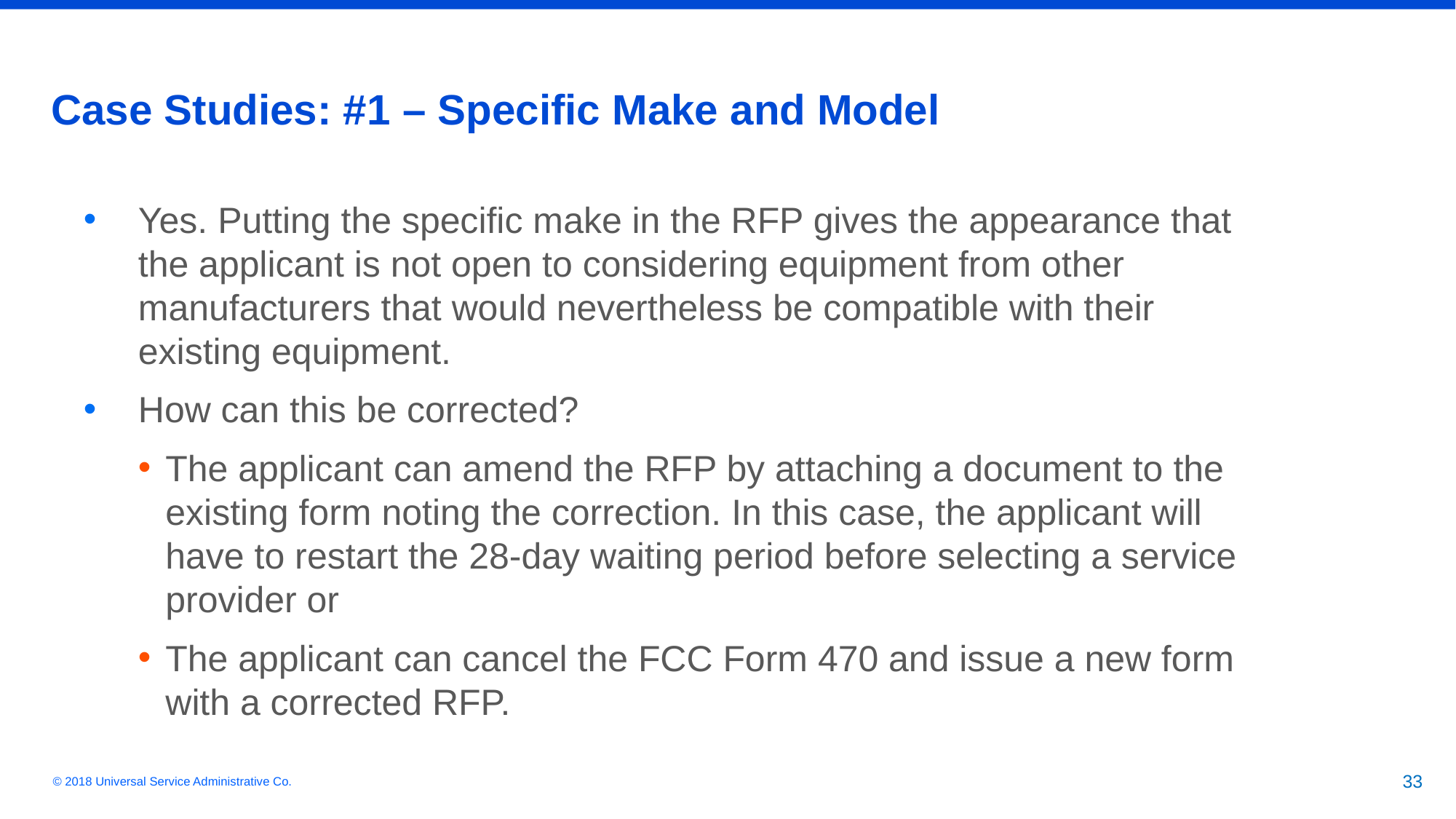

# Case Studies: #1 – Specific Make and Model
Yes. Putting the specific make in the RFP gives the appearance that the applicant is not open to considering equipment from other manufacturers that would nevertheless be compatible with their existing equipment.
How can this be corrected?
The applicant can amend the RFP by attaching a document to the existing form noting the correction. In this case, the applicant will have to restart the 28-day waiting period before selecting a service provider or
The applicant can cancel the FCC Form 470 and issue a new form with a corrected RFP.
© 2018 Universal Service Administrative Co.
33